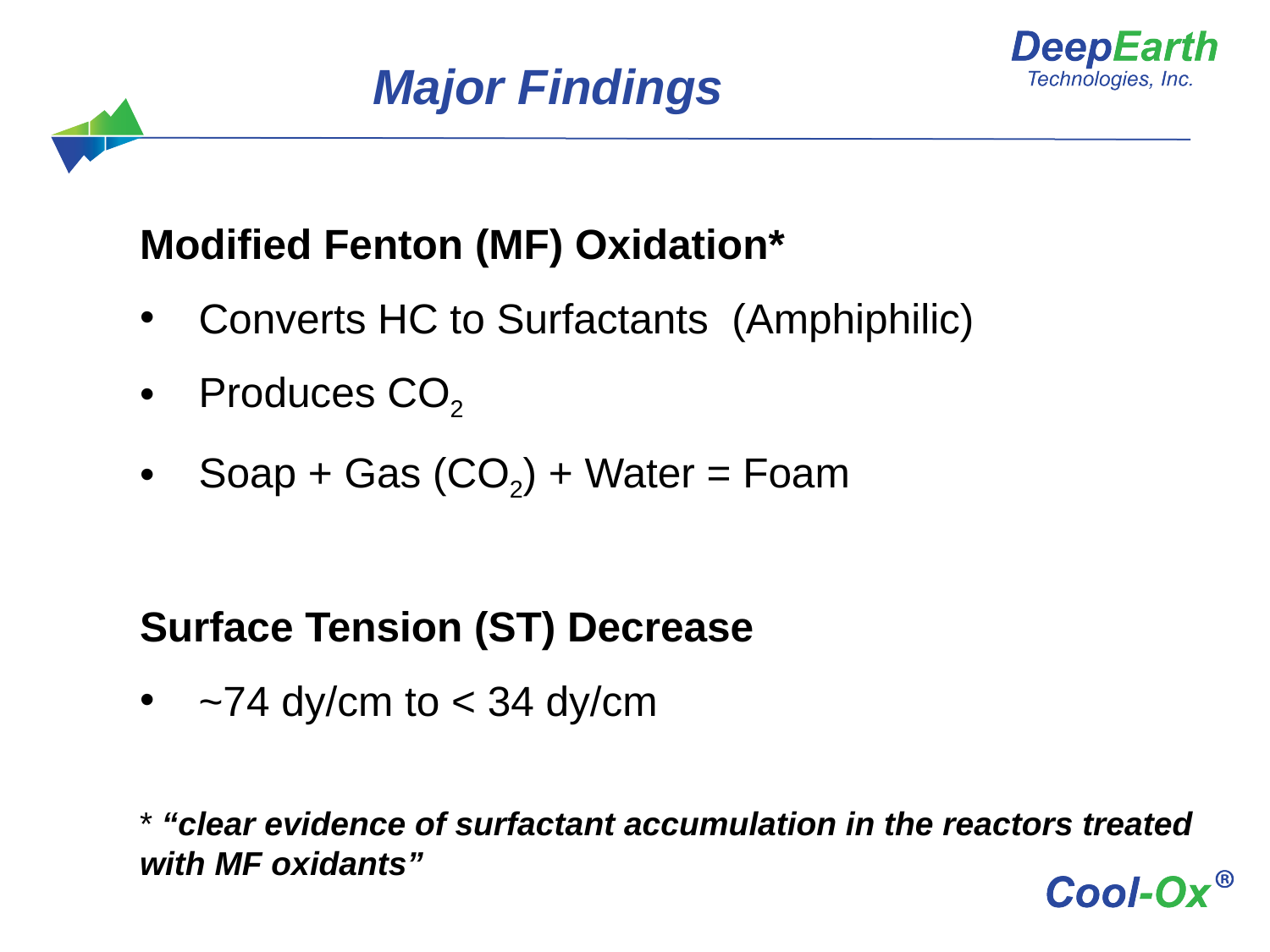

# Major Findings
Modified Fenton (MF) Oxidation*
Converts HC to Surfactants  (Amphiphilic)
Produces CO2
Soap + Gas (CO2) + Water = Foam

Surface Tension (ST) Decrease
~74 dy/cm to < 34 dy/cm

* “clear evidence of surfactant accumulation in the reactors treated with MF oxidants”